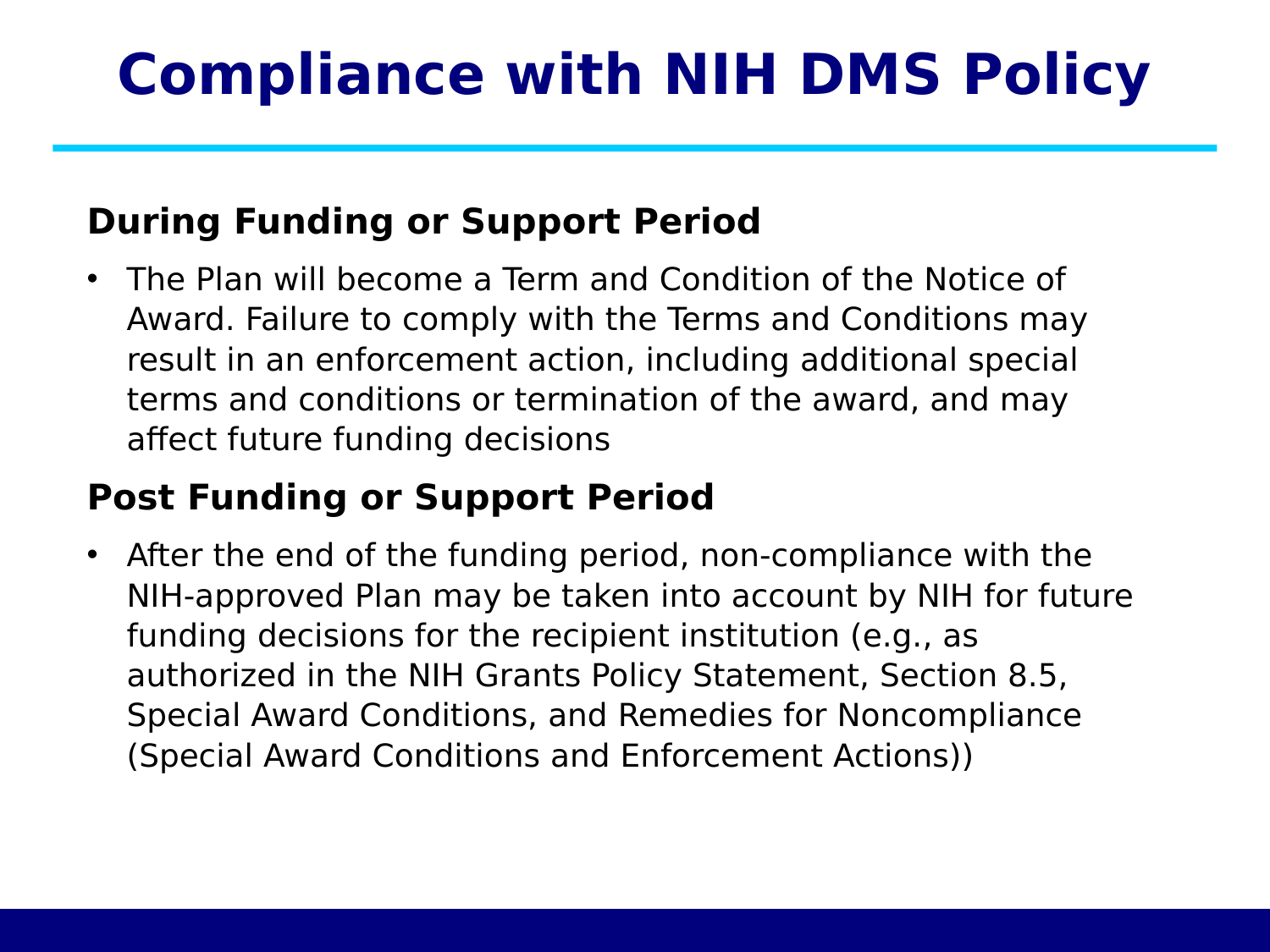

# Compliance with NIH DMS Policy

During Funding or Support Period
The Plan will become a Term and Condition of the Notice of Award. Failure to comply with the Terms and Conditions may result in an enforcement action, including additional special terms and conditions or termination of the award, and may affect future funding decisions
Post Funding or Support Period
After the end of the funding period, non-compliance with the NIH-approved Plan may be taken into account by NIH for future funding decisions for the recipient institution (e.g., as authorized in the NIH Grants Policy Statement, Section 8.5, Special Award Conditions, and Remedies for Noncompliance (Special Award Conditions and Enforcement Actions))